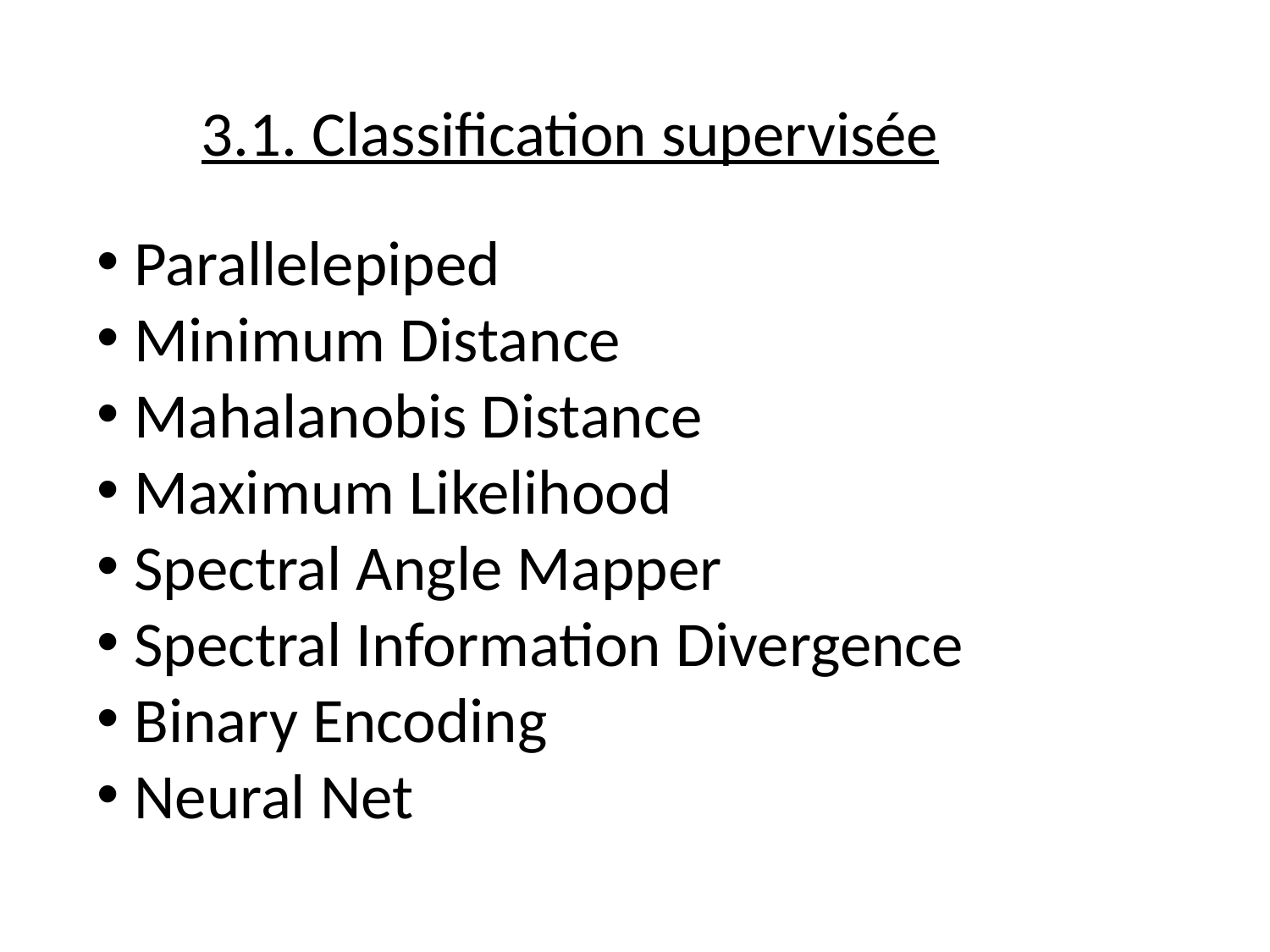

3.1. Classification supervisée
 Parallelepiped
 Minimum Distance
 Mahalanobis Distance
 Maximum Likelihood
 Spectral Angle Mapper
 Spectral Information Divergence
 Binary Encoding
 Neural Net